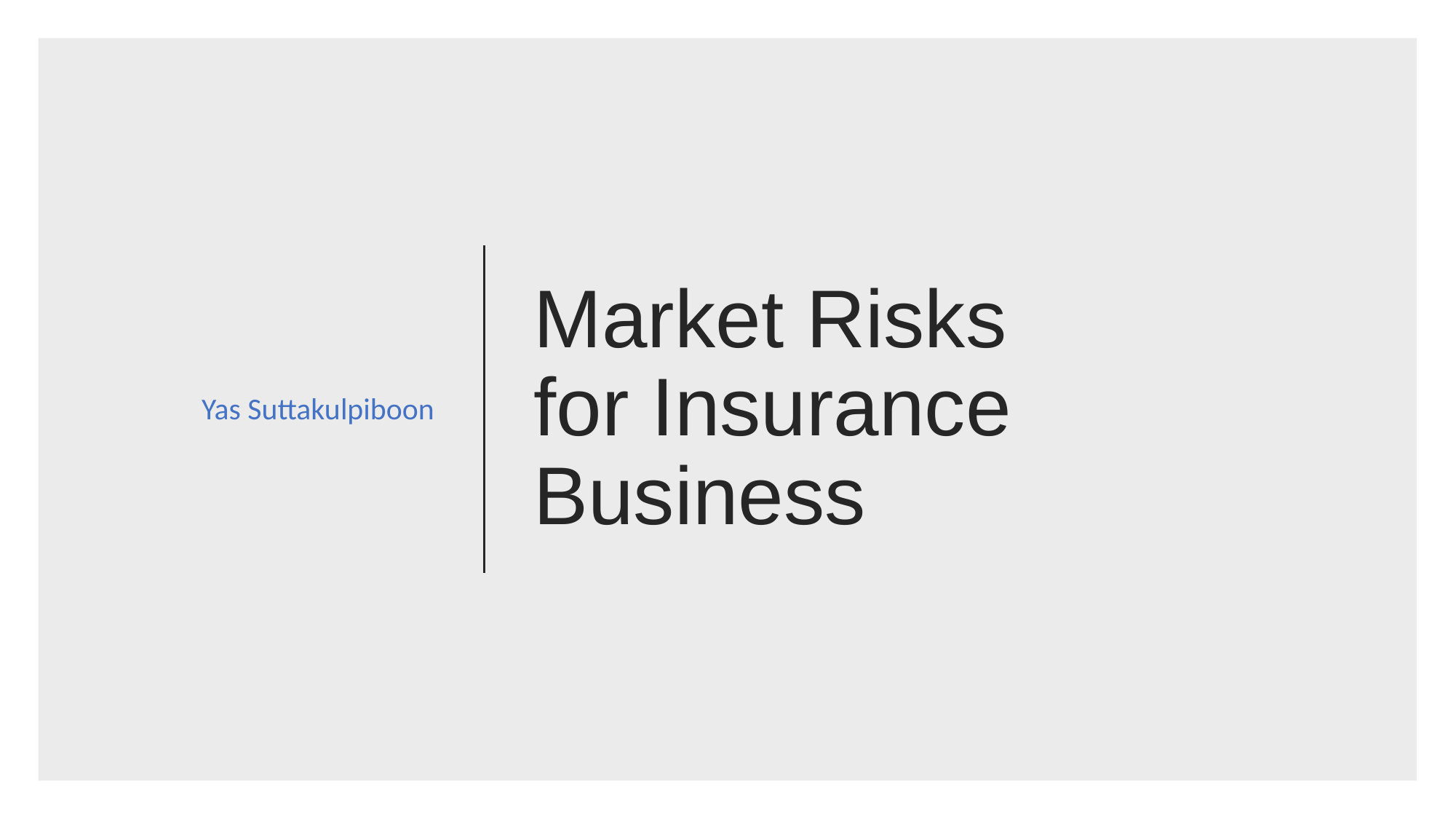

Yas Suttakulpiboon
# Market Risks for Insurance Business